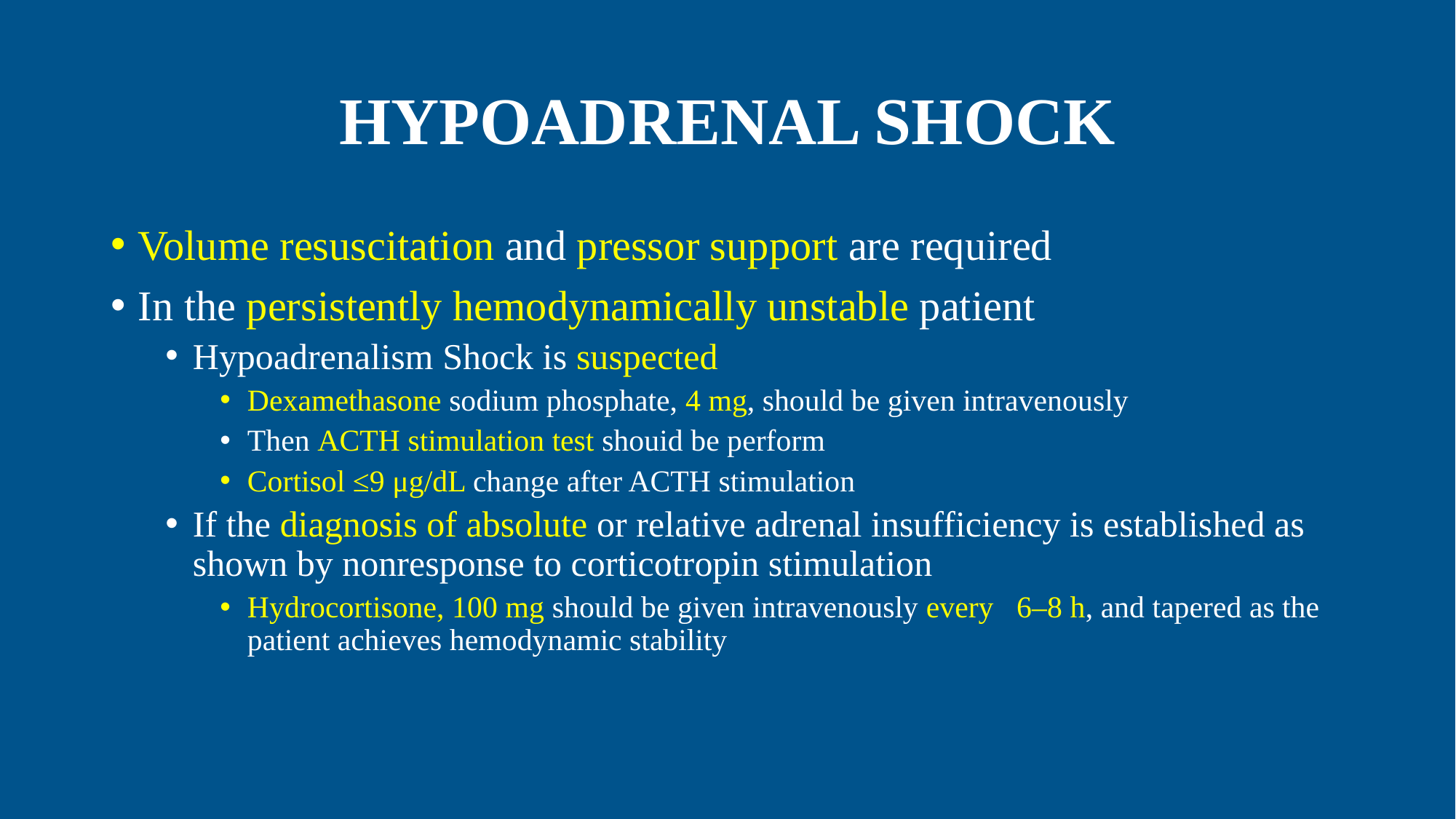

# HYPOADRENAL SHOCK
Volume resuscitation and pressor support are required
In the persistently hemodynamically unstable patient
Hypoadrenalism Shock is suspected
Dexamethasone sodium phosphate, 4 mg, should be given intravenously
Then ACTH stimulation test shouid be perform
Cortisol ≤9 μg/dL change after ACTH stimulation
If the diagnosis of absolute or relative adrenal insufficiency is established as shown by nonresponse to corticotropin stimulation
Hydrocortisone, 100 mg should be given intravenously every   6–8 h, and tapered as the patient achieves hemodynamic stability